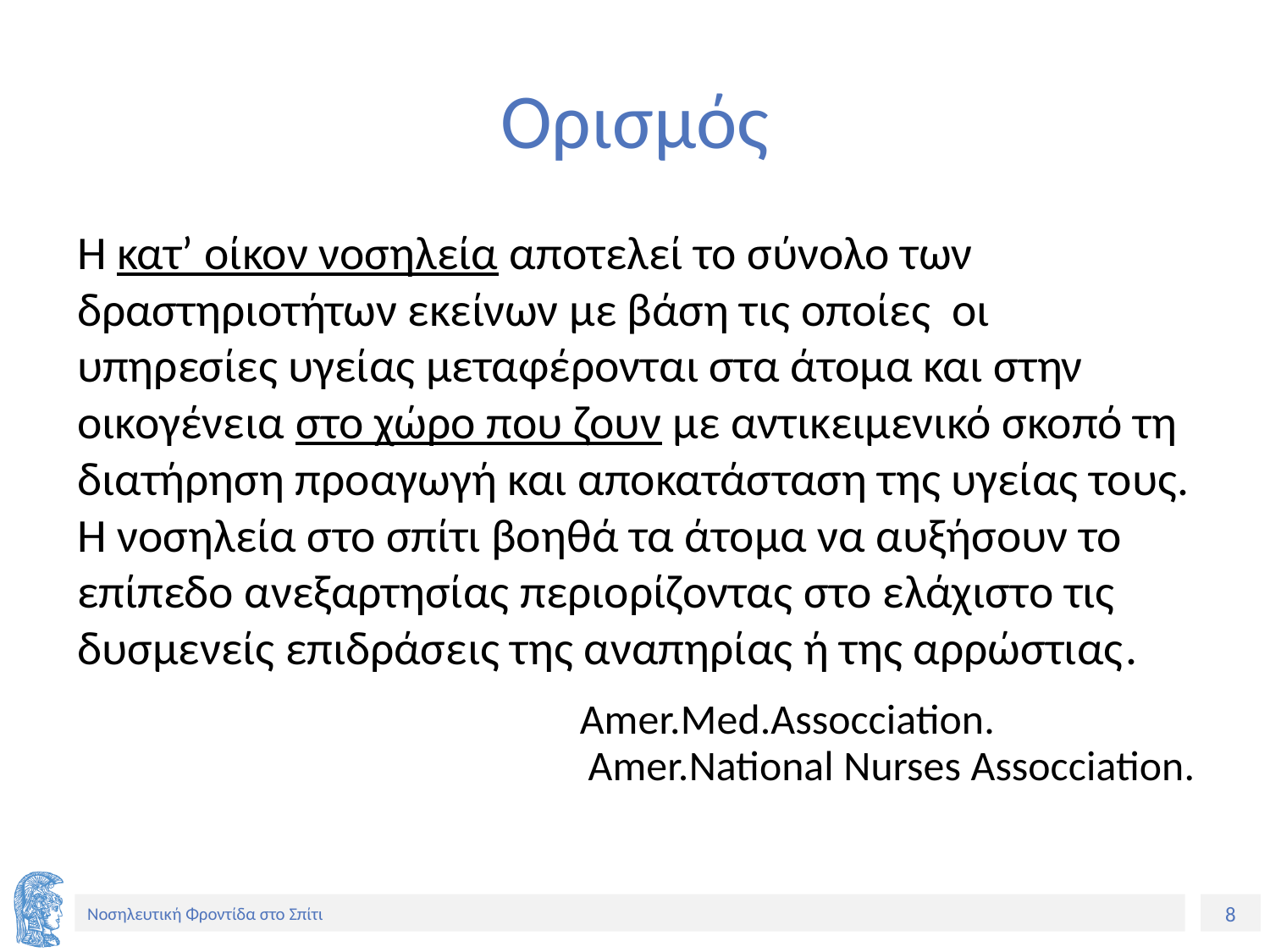

# Ορισμός
Η κατ’ οίκον νοσηλεία αποτελεί το σύνολο των δραστηριοτήτων εκείνων με βάση τις οποίες  οι υπηρεσίες υγείας μεταφέρονται στα άτομα και στην οικογένεια στο χώρο που ζουν με αντικειμενικό σκοπό τη διατήρηση προαγωγή και αποκατάσταση της υγείας τους. Η νοσηλεία στο σπίτι βοηθά τα άτομα να αυξήσουν το επίπεδο ανεξαρτησίας περιορίζοντας στο ελάχιστο τις δυσμενείς επιδράσεις της αναπηρίας ή της αρρώστιας.
                                               Amer.Μed.Αssocciation.                                     Amer.Νational Νurses Αssocciation.